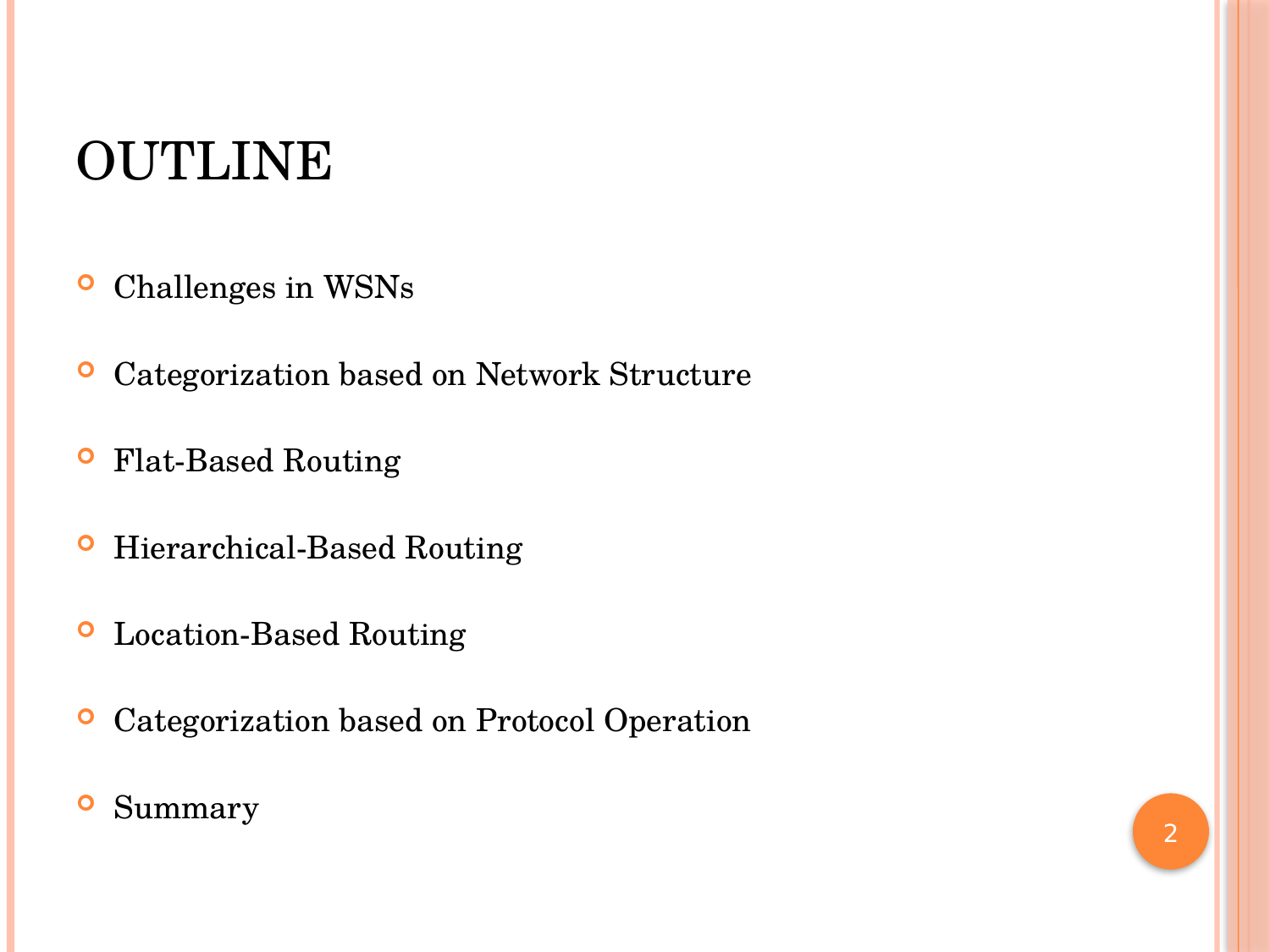

# Outline
Challenges in WSNs
Categorization based on Network Structure
Flat-Based Routing
Hierarchical-Based Routing
Location-Based Routing
Categorization based on Protocol Operation
Summary
2